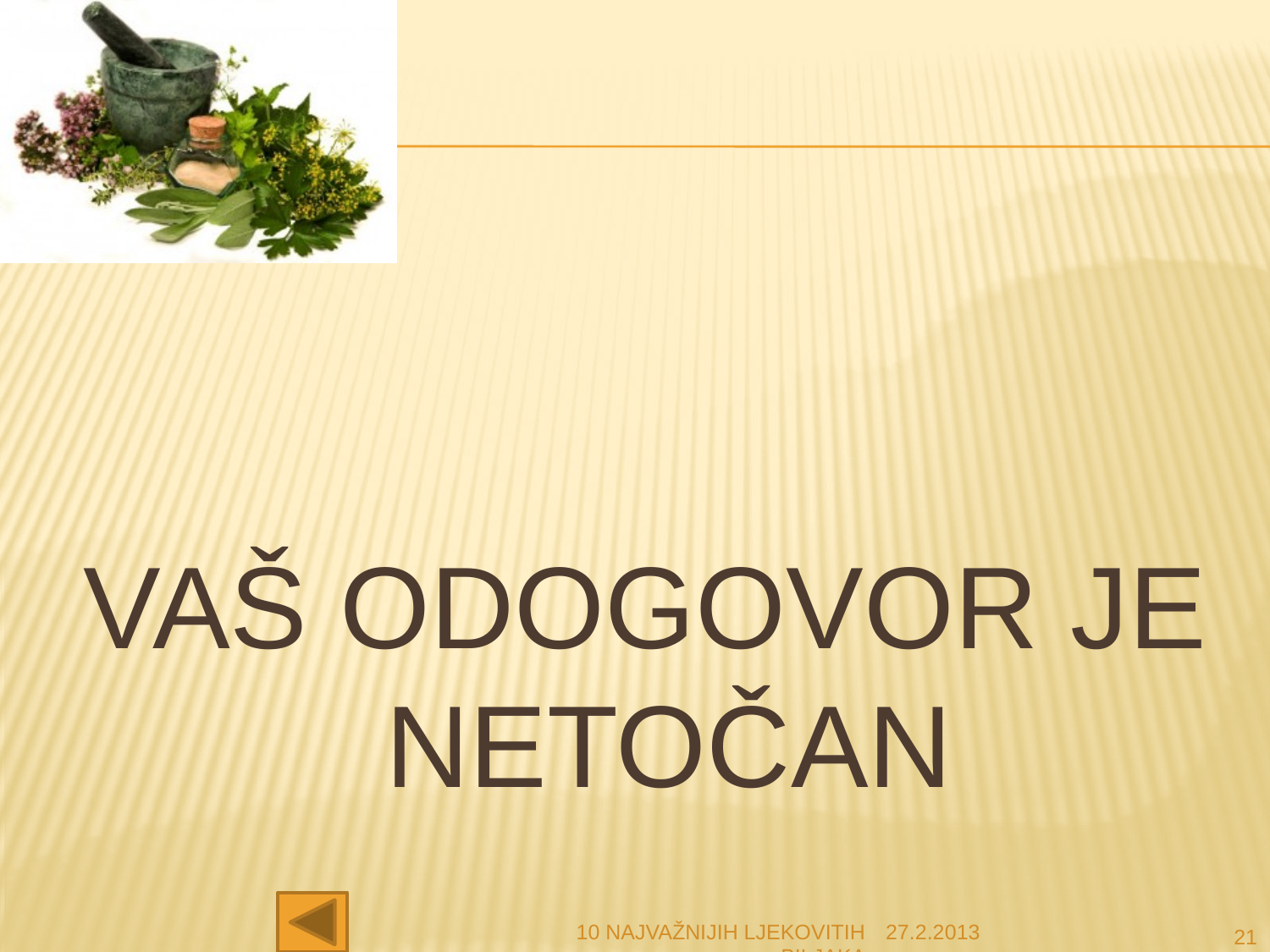

#
VAŠ ODOGOVOR JE NETOČAN

10 NAJVAŽNIJIH LJEKOVITIH BILJAKA
27.2.2013
21